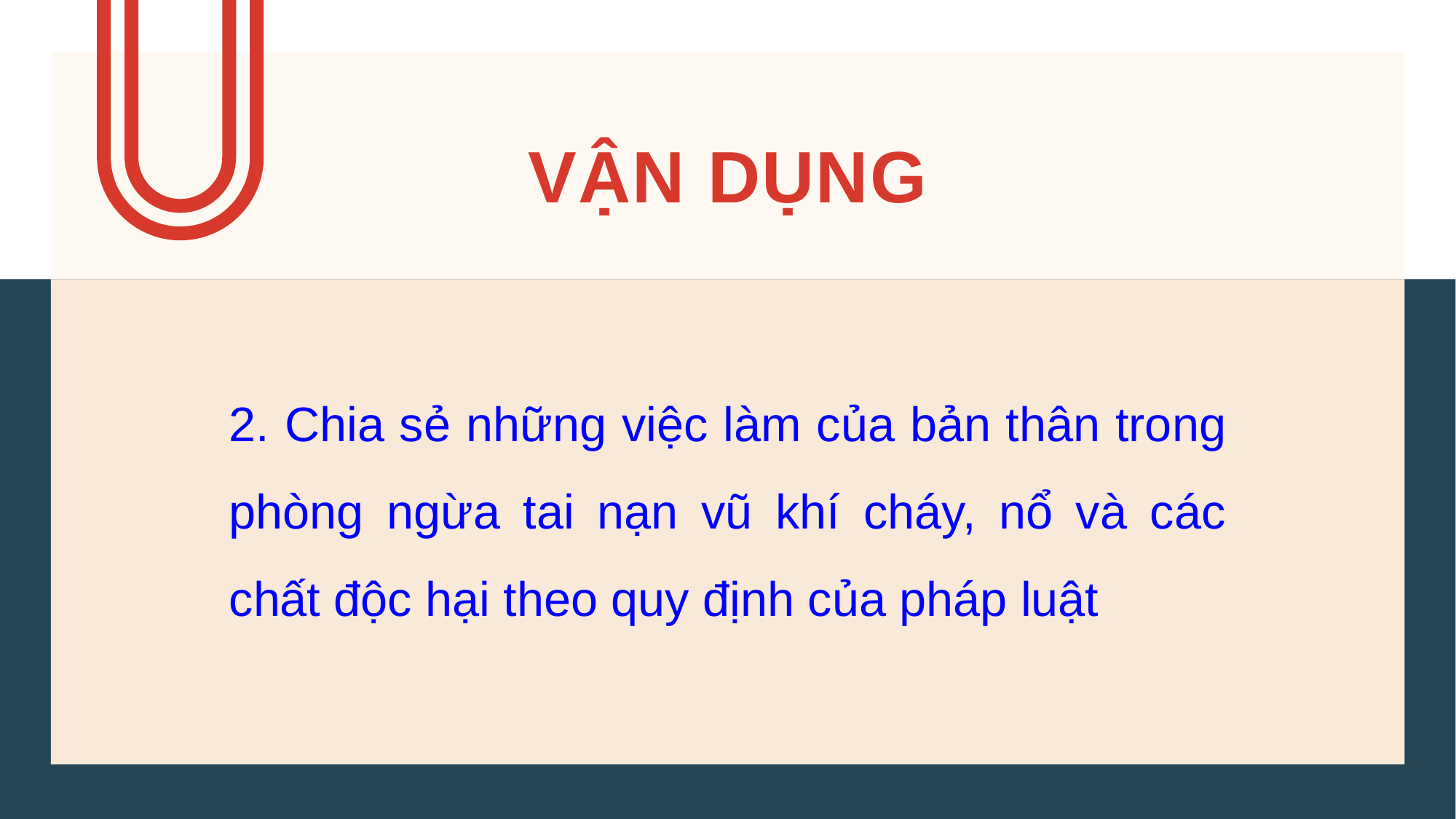

# VẬN DỤNG
2. Chia sẻ những việc làm của bản thân trong phòng ngừa tai nạn vũ khí cháy, nổ và các chất độc hại theo quy định của pháp luật